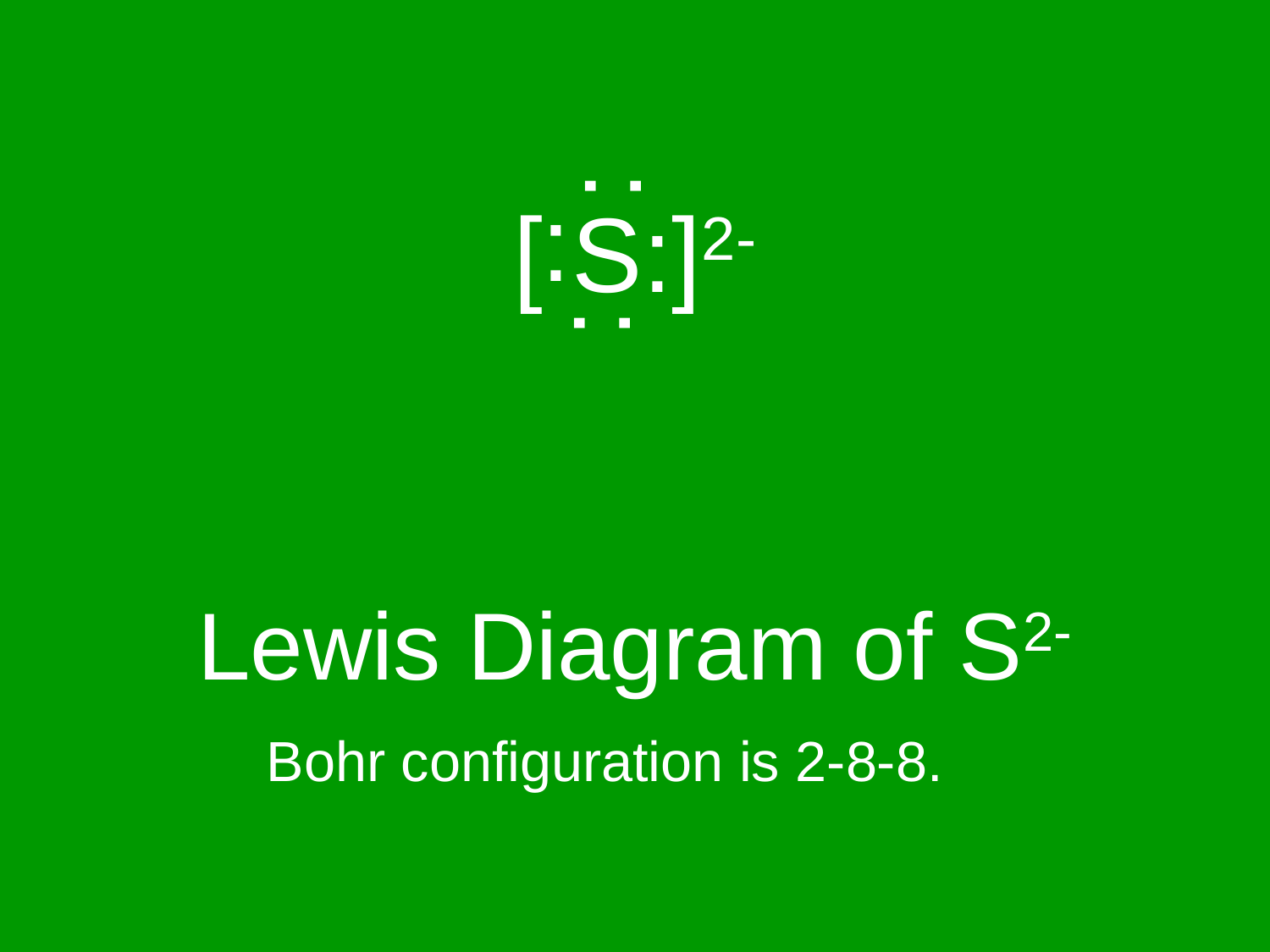

:
:
[ S:]2-
:
# Lewis Diagram of S2-
Bohr configuration is 2-8-8.